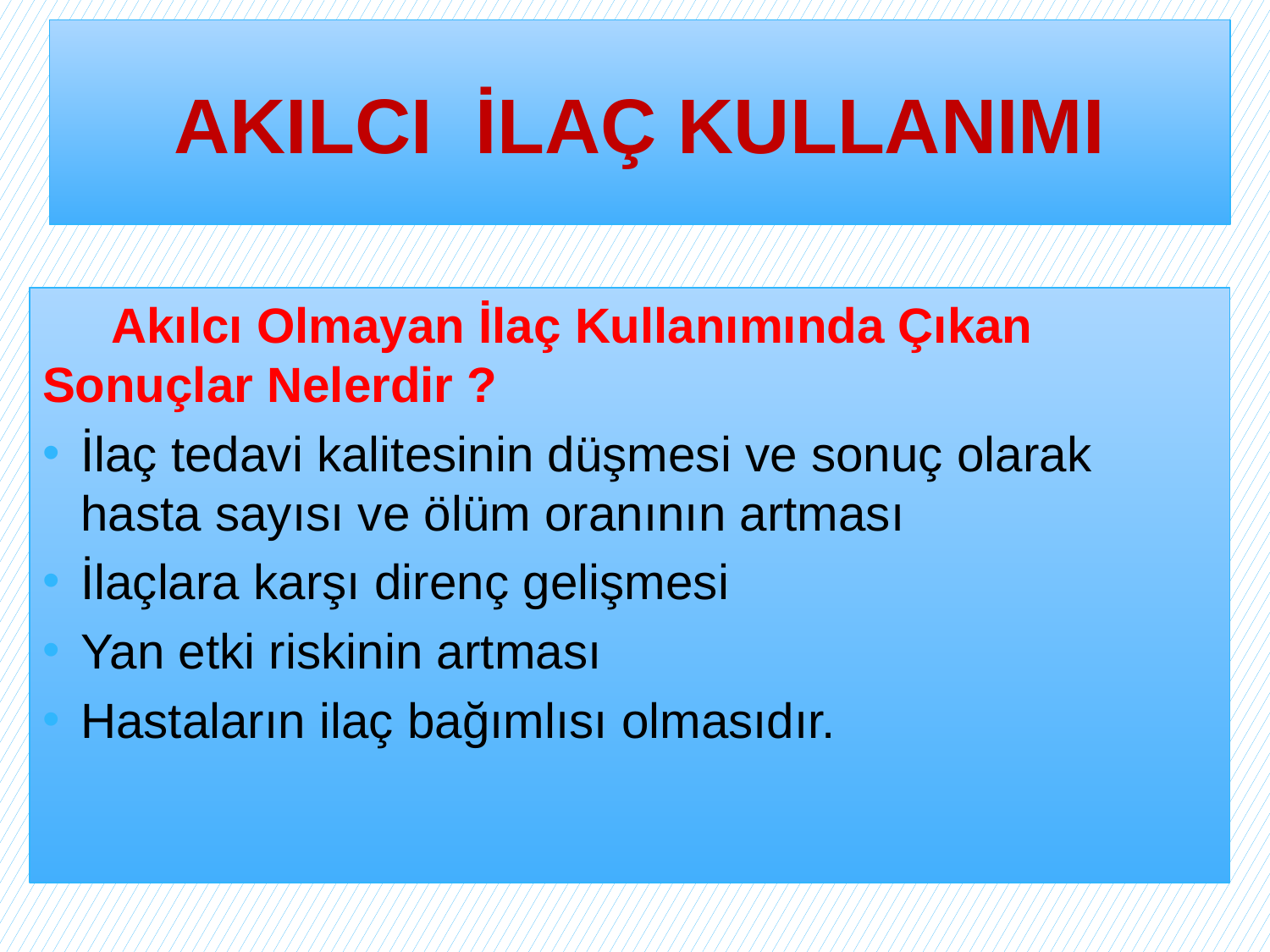

# AKILCI  İLAÇ KULLANIMI
     Akılcı Olmayan İlaç Kullanımında Çıkan Sonuçlar Nelerdir ?
İlaç tedavi kalitesinin düşmesi ve sonuç olarak hasta sayısı ve ölüm oranının artması
İlaçlara karşı direnç gelişmesi
Yan etki riskinin artması
Hastaların ilaç bağımlısı olmasıdır.